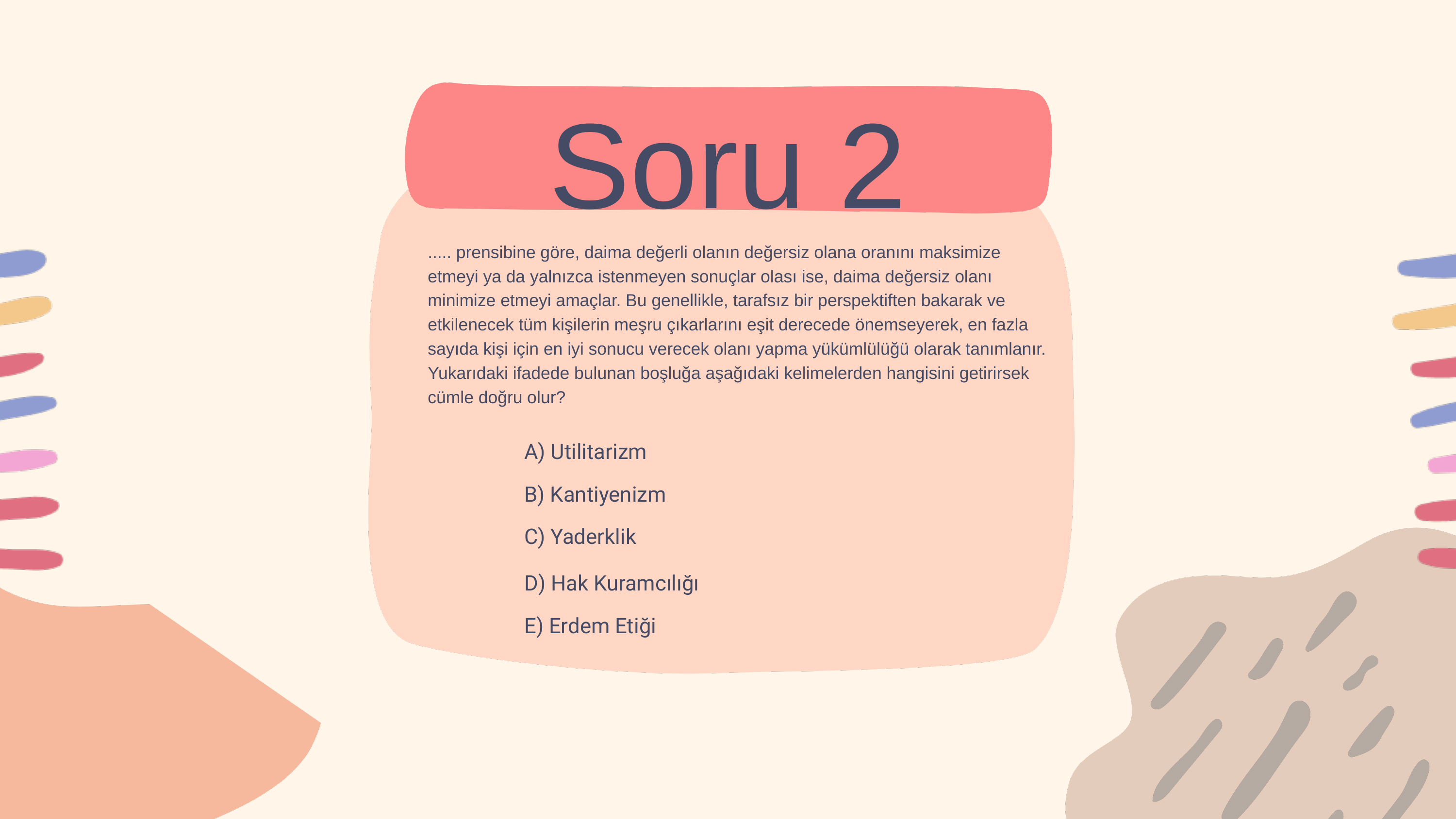

Soru 2

..... prensibine göre, daima değerli olanın değersiz olana oranını maksimize etmeyi ya da yalnızca istenmeyen sonuçlar olası ise, daima değersiz olanı minimize etmeyi amaçlar. Bu genellikle, tarafsız bir perspektiften bakarak ve etkilenecek tüm kişilerin meşru çıkarlarını eşit derecede önemseyerek, en fazla sayıda kişi için en iyi sonucu verecek olanı yapma yükümlülüğü olarak tanımlanır.
Yukarıdaki ifadede bulunan boşluğa aşağıdaki kelimelerden hangisini getirirsek cümle doğru olur?

A) Utilitarizm
B) Kantiyenizm
C) Yaderklik

D) Hak Kuramcılığı

E) Erdem Etiği